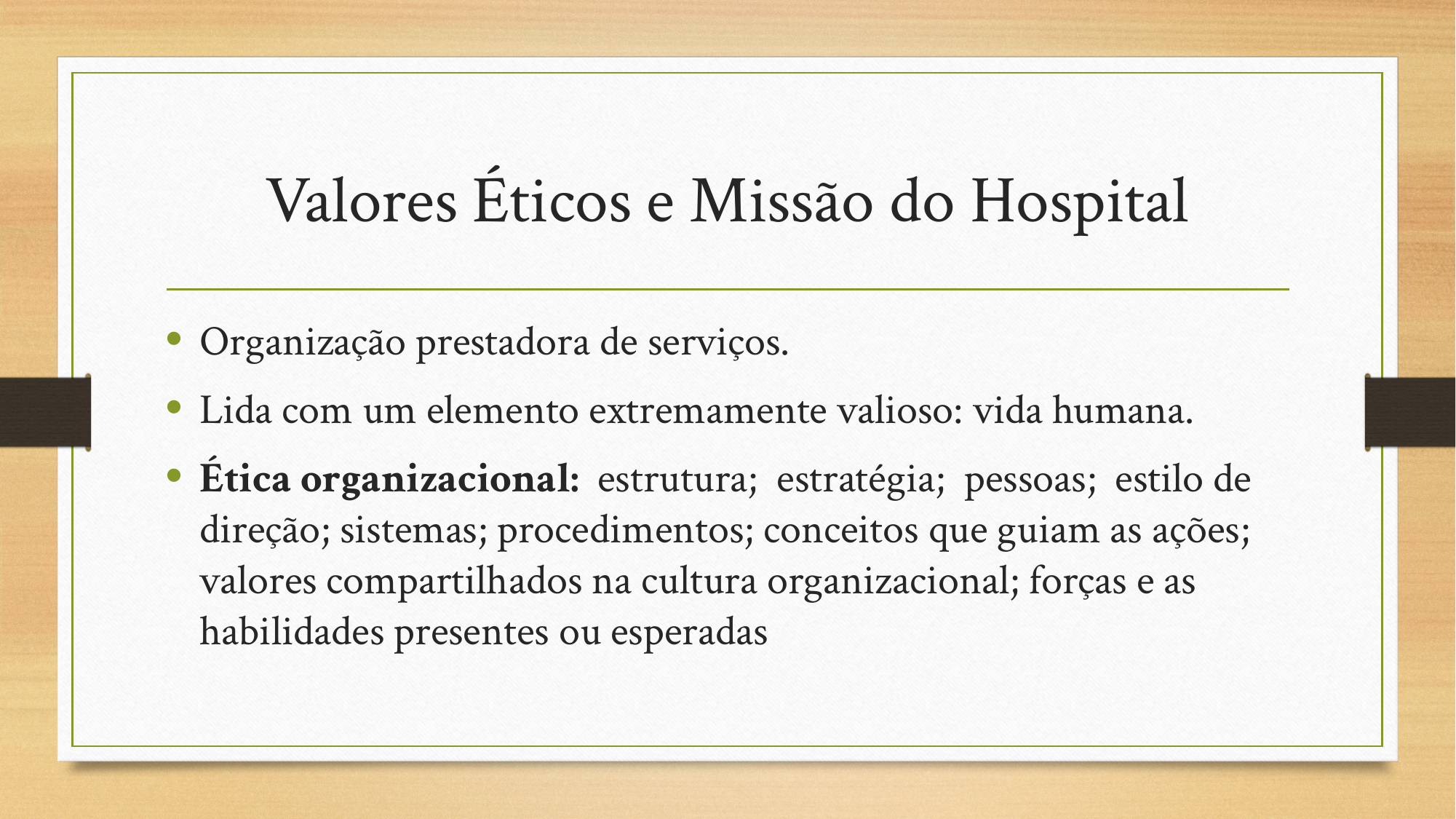

# Valores Éticos e Missão do Hospital
Organização prestadora de serviços.
Lida com um elemento extremamente valioso: vida humana.
Ética organizacional:  estrutura;  estratégia;  pessoas;  estilo de direção; sistemas; procedimentos; conceitos que guiam as ações; valores compartilhados na cultura organizacional; forças e as habilidades presentes ou esperadas